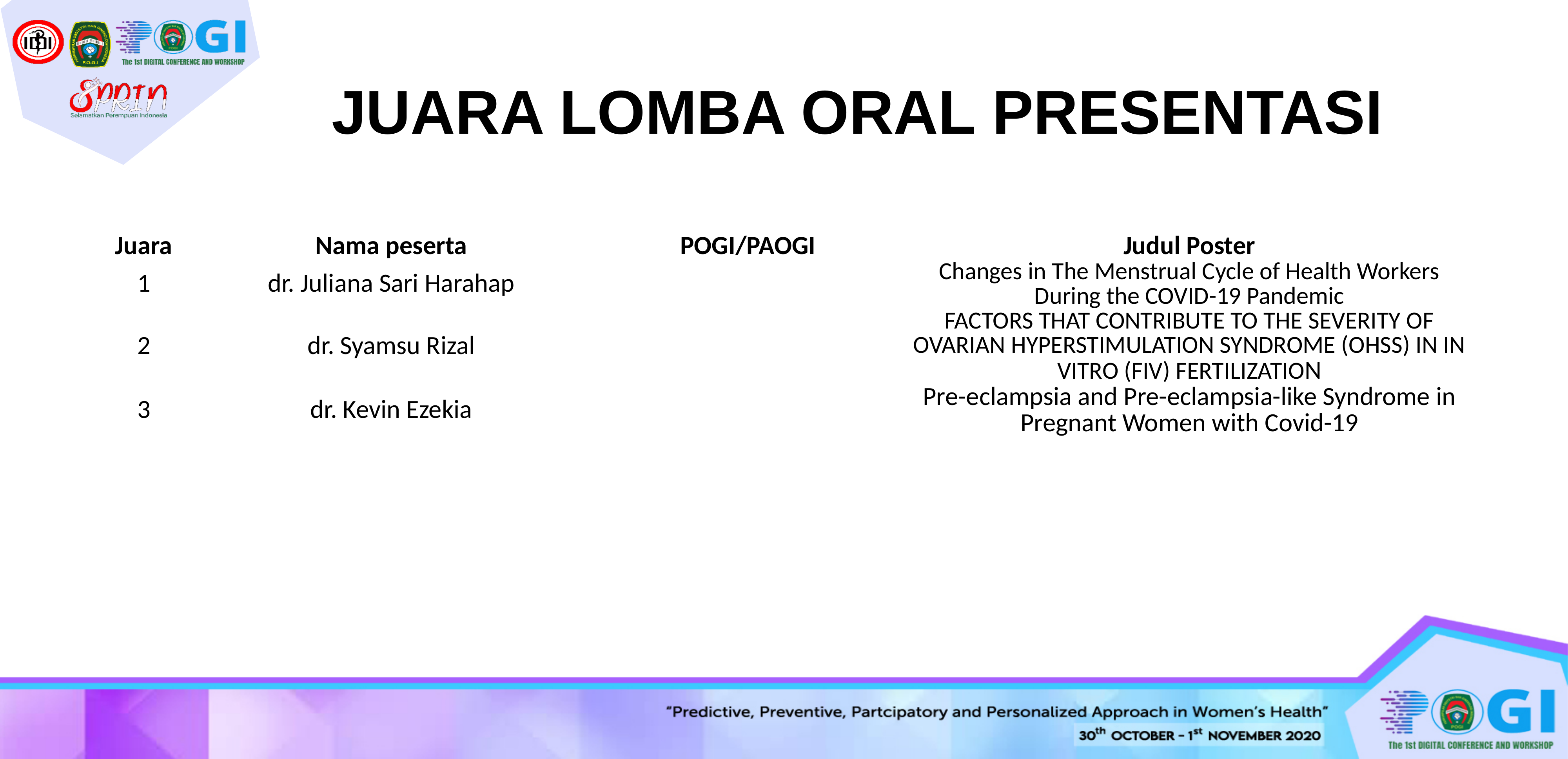

# JUARA LOMBA ORAL PRESENTASI
| Juara | Nama peserta | POGI/PAOGI | Judul Poster |
| --- | --- | --- | --- |
| 1 | dr. Juliana Sari Harahap |  | Changes in The Menstrual Cycle of Health Workers During the COVID-19 Pandemic |
| 2 | dr. Syamsu Rizal |  | FACTORS THAT CONTRIBUTE TO THE SEVERITY OF OVARIAN HYPERSTIMULATION SYNDROME (OHSS) IN IN VITRO (FIV) FERTILIZATION |
| 3 | dr. Kevin Ezekia |  | Pre-eclampsia and Pre-eclampsia-like Syndrome in Pregnant Women with Covid-19 |